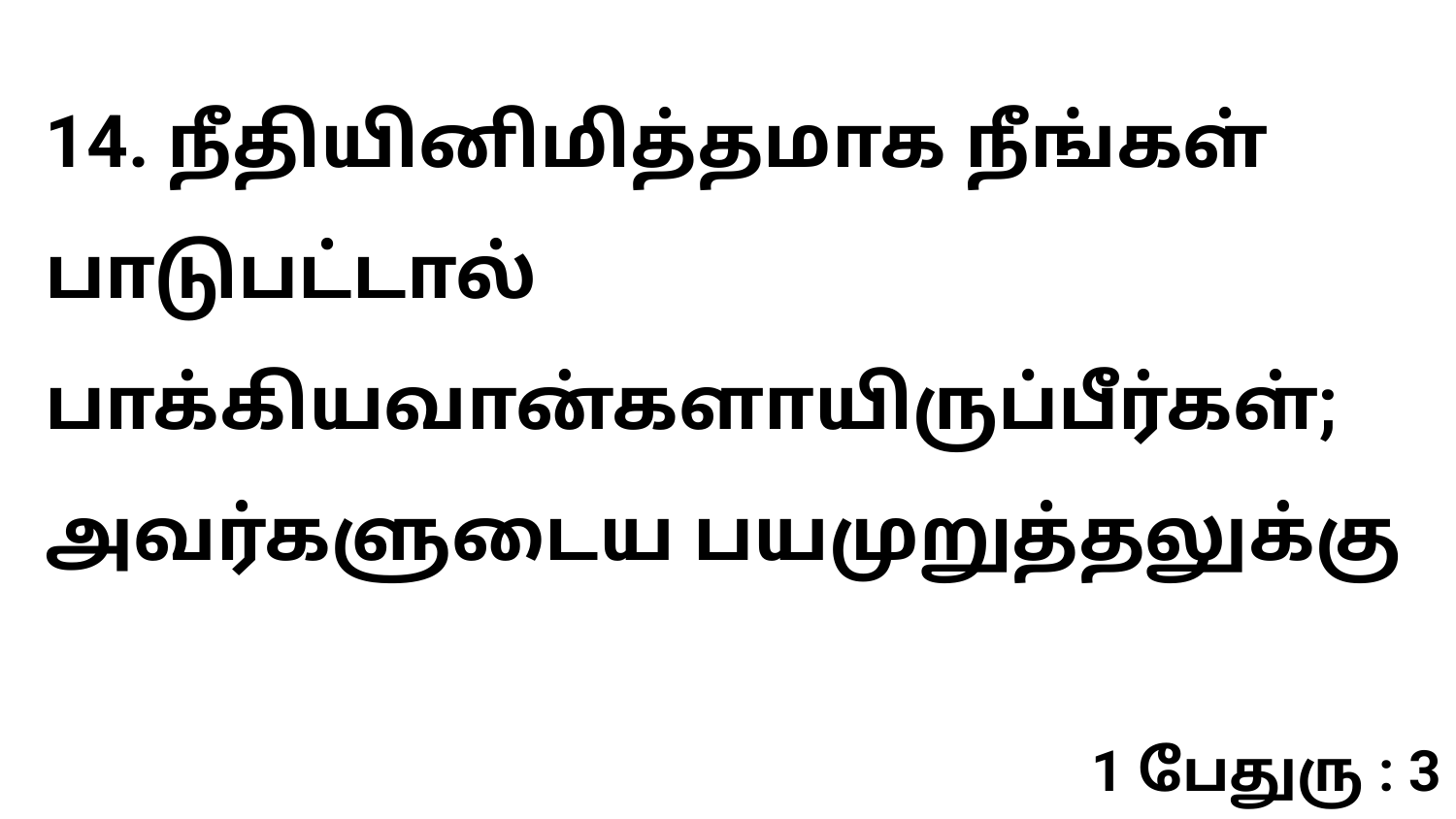

14. நீதியினிமித்தமாக நீங்கள் பாடுபட்டால் பாக்கியவான்களாயிருப்பீர்கள்; அவர்களுடைய பயமுறுத்தலுக்கு
1 பேதுரு : 3